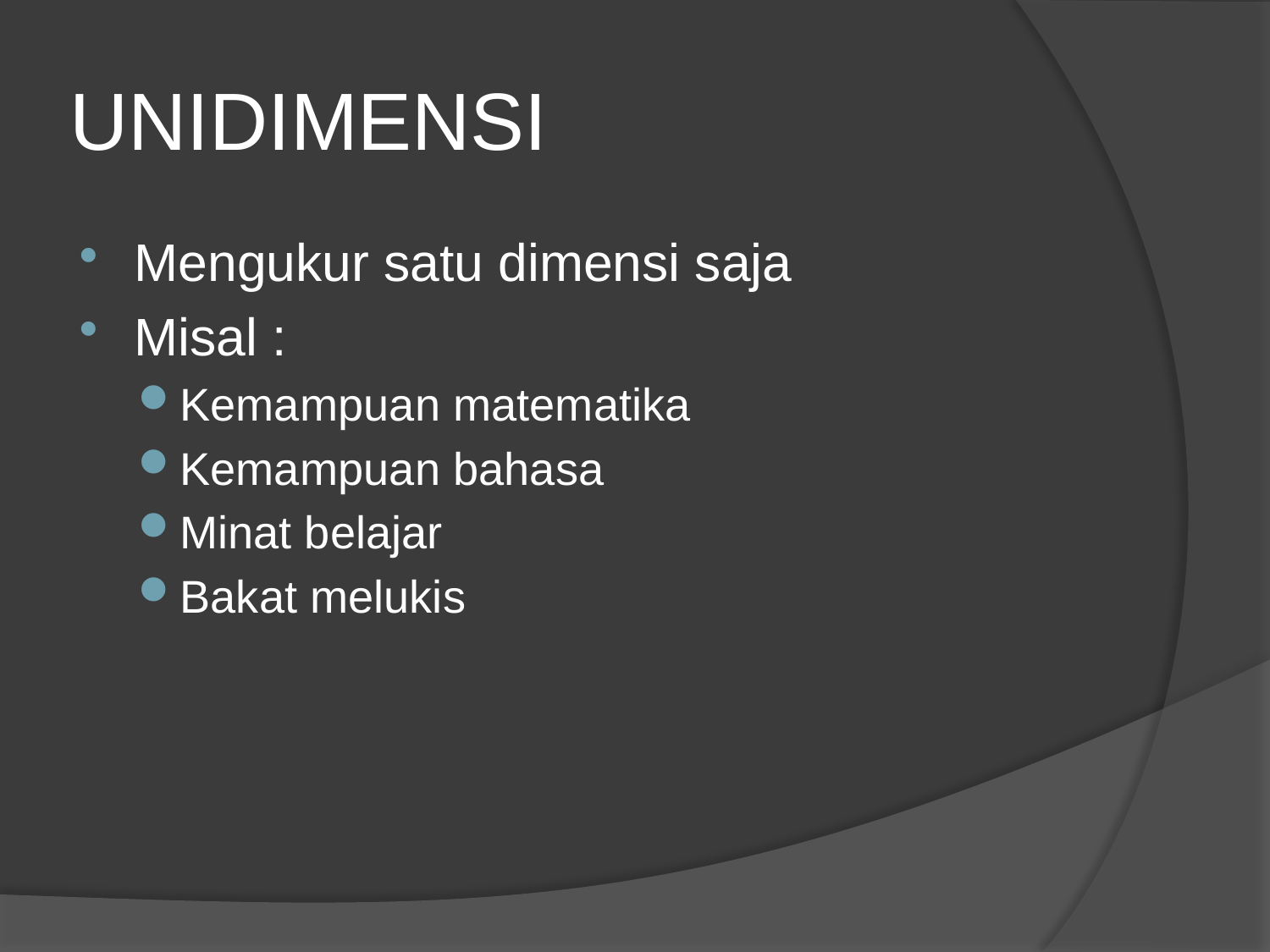

# UNIDIMENSI
Mengukur satu dimensi saja
Misal :
Kemampuan matematika
Kemampuan bahasa
Minat belajar
Bakat melukis